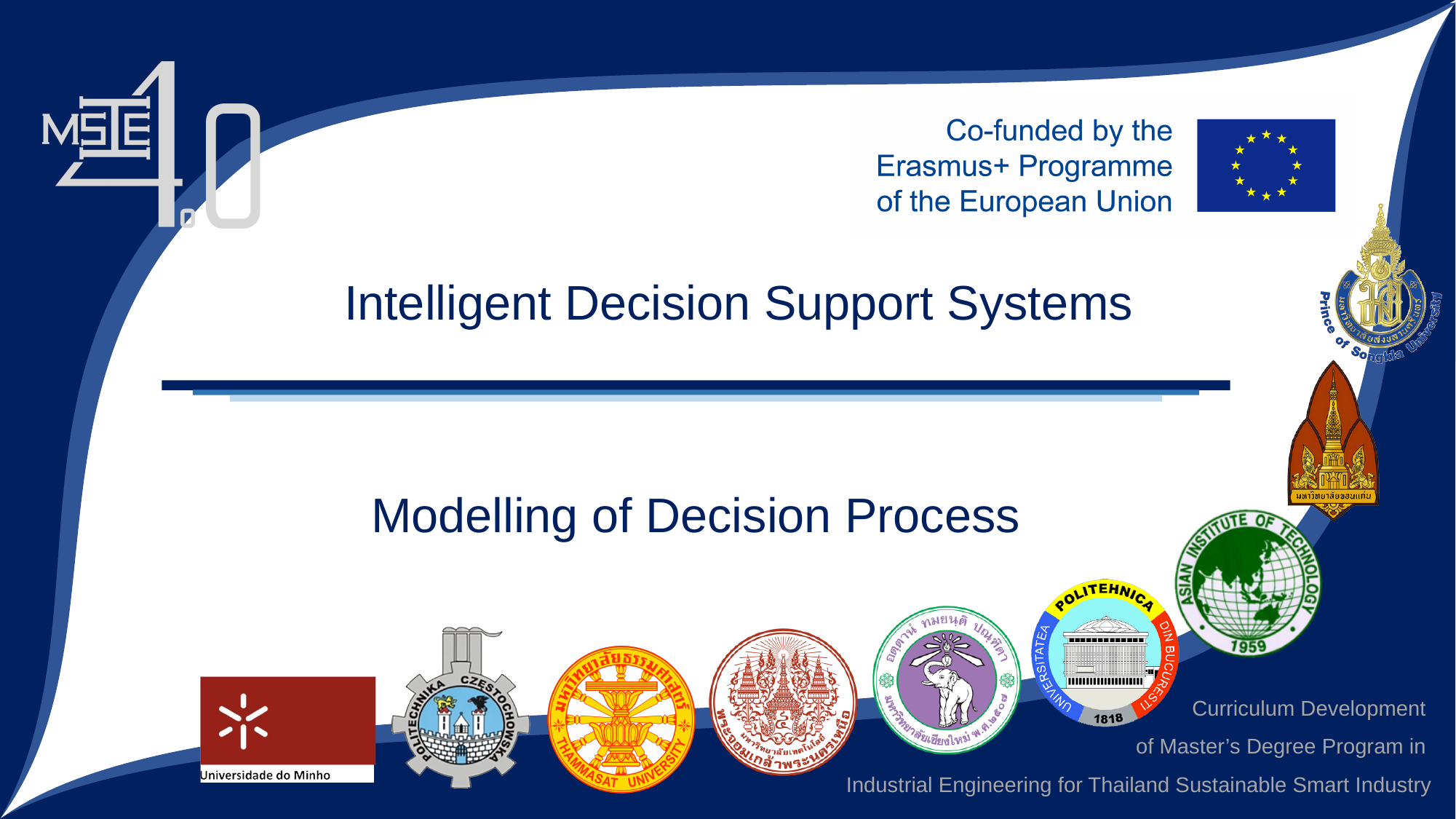

Intelligent Decision Support Systems

Modelling of Decision Process